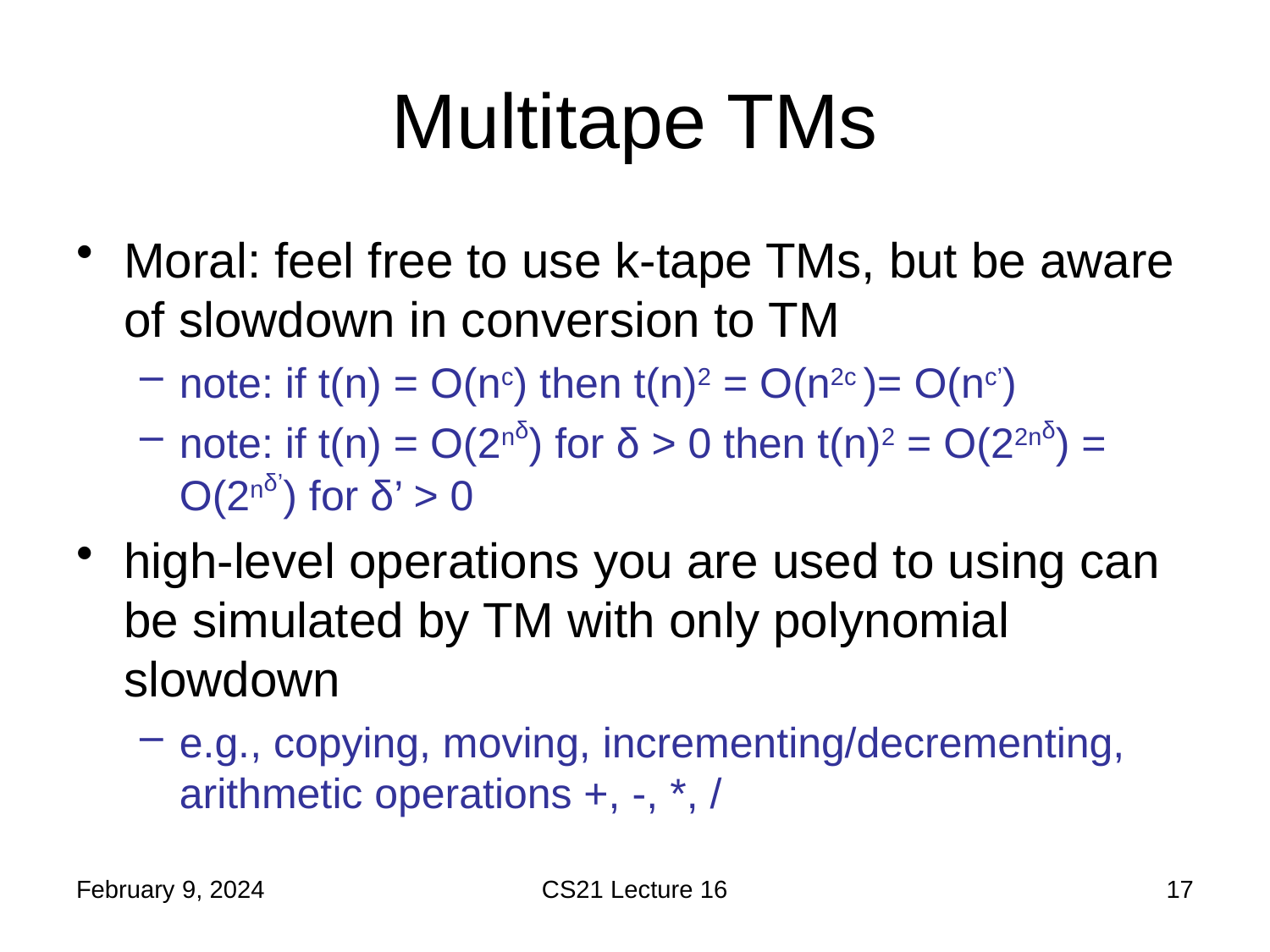

# Multitape TMs
Moral: feel free to use k-tape TMs, but be aware of slowdown in conversion to TM
note: if t(n) = O(nc) then t(n)2 = O(n2c )= O(nc’)
note: if t(n) = O(2nδ) for δ > 0 then t(n)2 = O(22nδ) = O(2nδ’) for δ’ > 0
high-level operations you are used to using can be simulated by TM with only polynomial slowdown
e.g., copying, moving, incrementing/decrementing, arithmetic operations +, -, *, /
February 9, 2024
CS21 Lecture 16
17